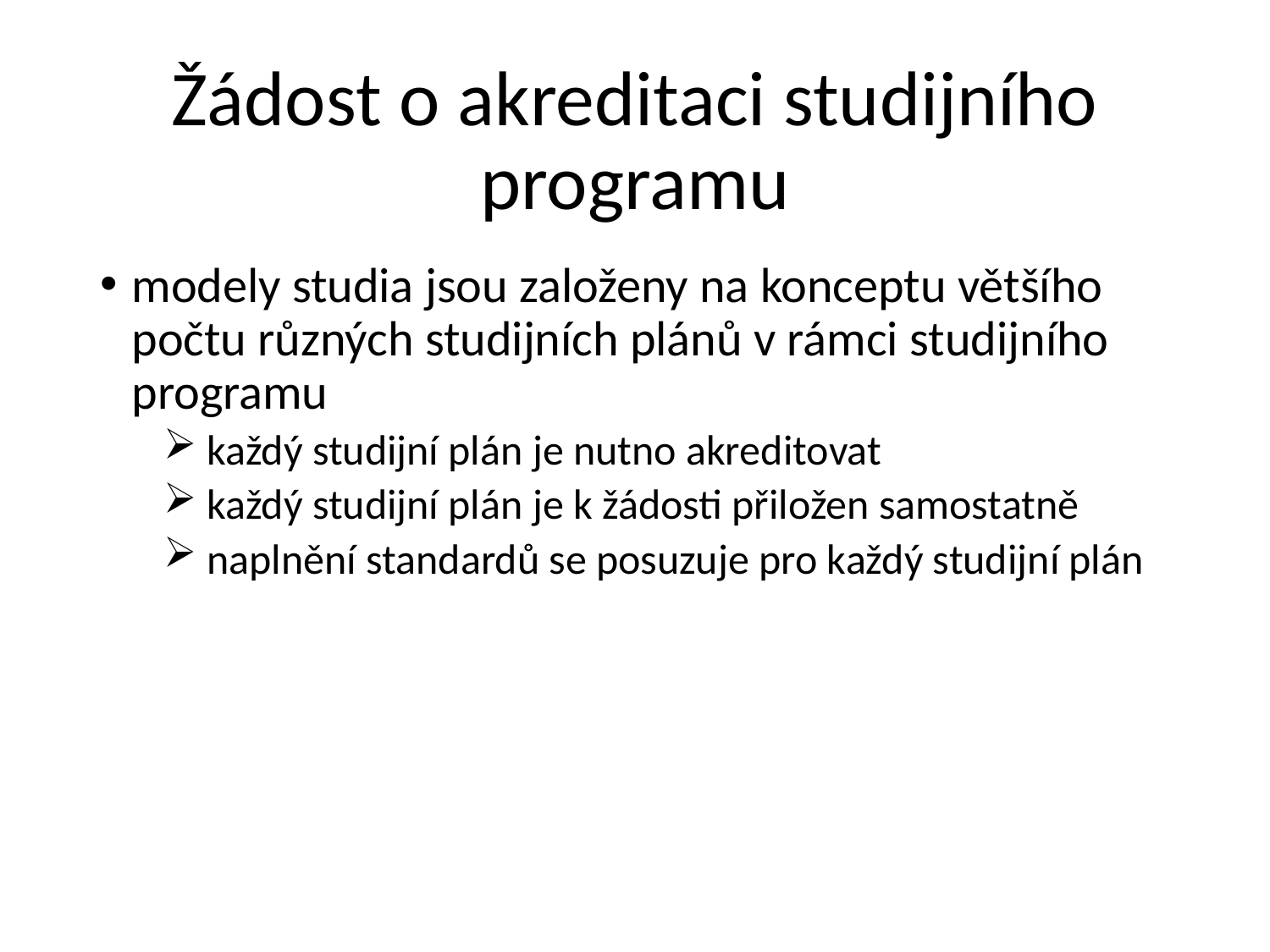

# Žádost o akreditaci studijního programu
modely studia jsou založeny na konceptu většího počtu různých studijních plánů v rámci studijního programu
 každý studijní plán je nutno akreditovat
 každý studijní plán je k žádosti přiložen samostatně
 naplnění standardů se posuzuje pro každý studijní plán